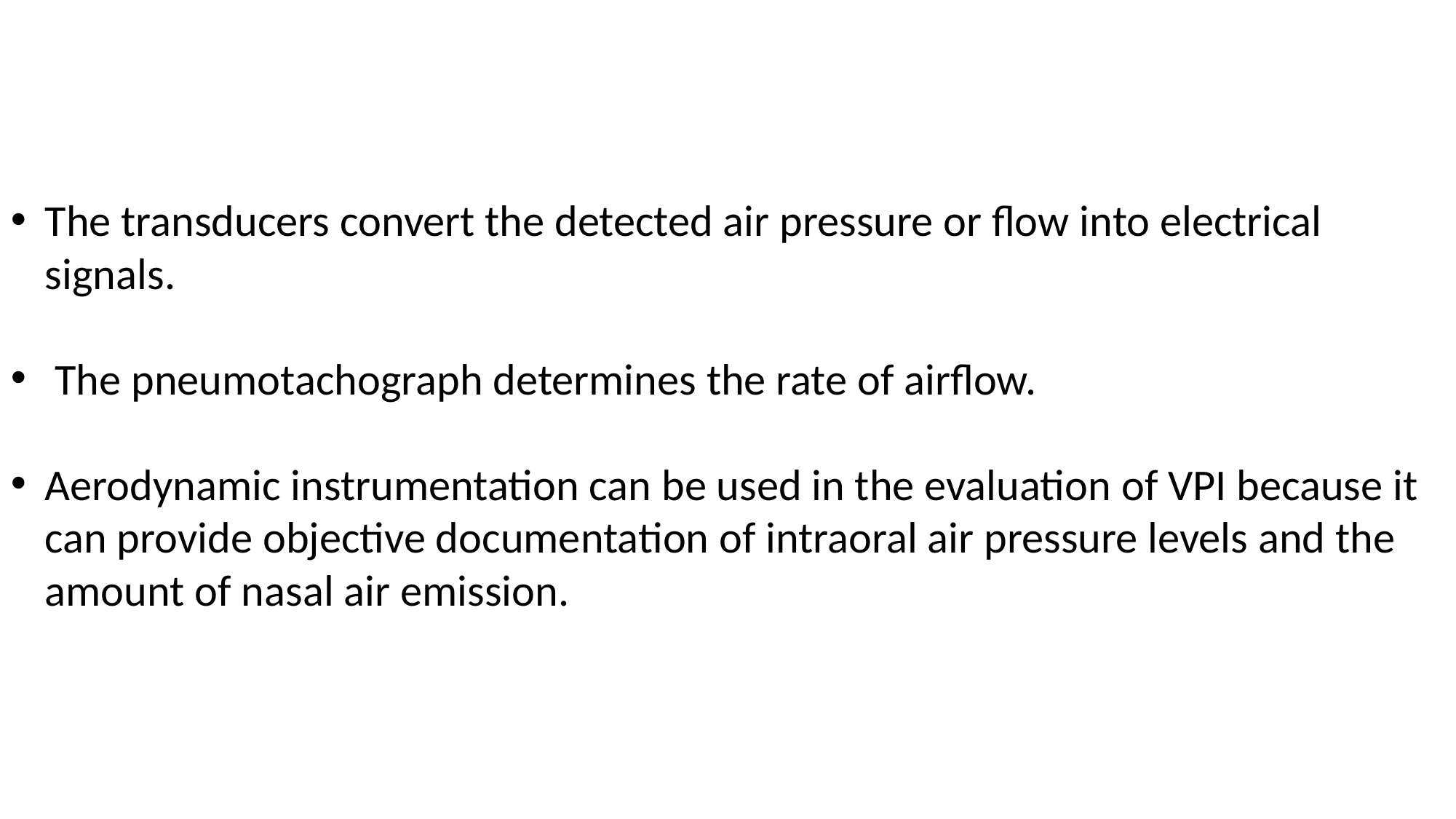

The transducers convert the detected air pressure or flow into electrical signals.

 The pneumotachograph determines the rate of airflow.

Aerodynamic instrumentation can be used in the evaluation of VPI because it can provide objective documentation of intraoral air pressure levels and the amount of nasal air emission.